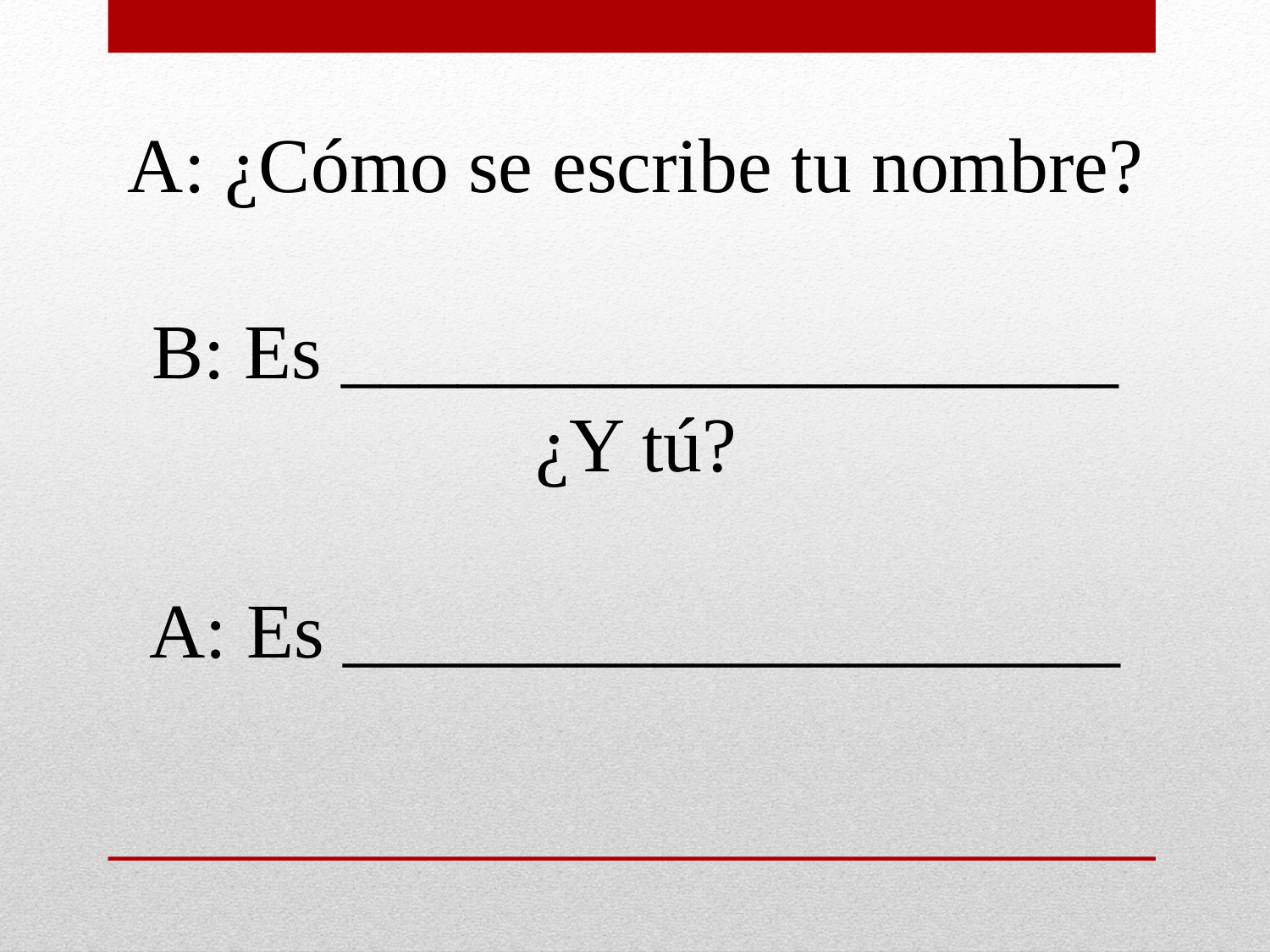

A: ¿Cómo se escribe tu nombre?

B: Es ____________________
¿Y tú?

A: Es ____________________